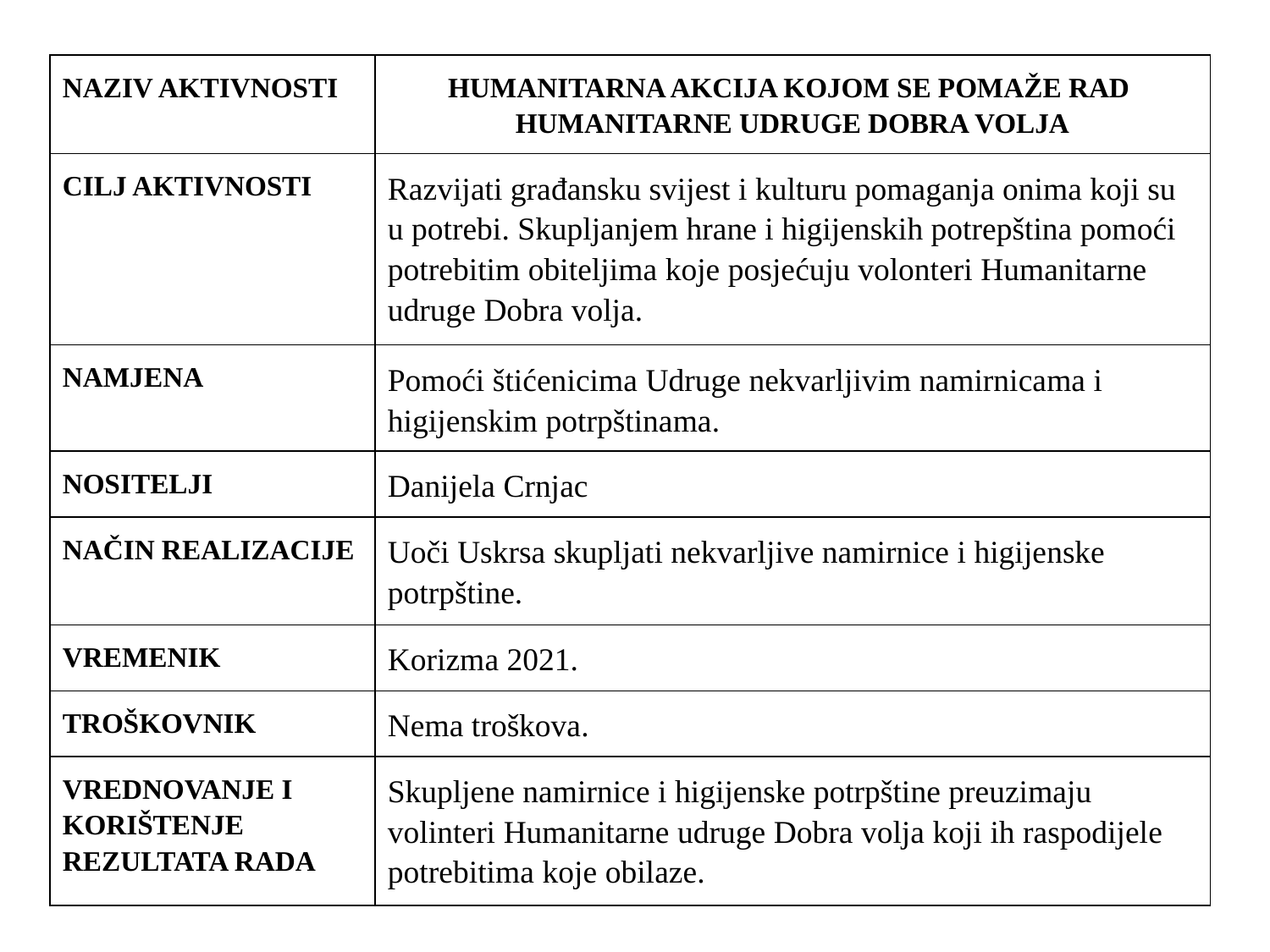

| NAZIV AKTIVNOSTI | HUMANITARNA AKCIJA KOJOM SE POMAŽE RAD  HUMANITARNE UDRUGE DOBRA VOLJA |
| --- | --- |
| CILJ AKTIVNOSTI | Razvijati građansku svijest i kulturu pomaganja onima koji su u potrebi. Skupljanjem hrane i higijenskih potrepština pomoći potrebitim obiteljima koje posjećuju volonteri Humanitarne udruge Dobra volja. |
| NAMJENA | Pomoći štićenicima Udruge nekvarljivim namirnicama i higijenskim potrpštinama. |
| NOSITELJI | Danijela Crnjac |
| NAČIN REALIZACIJE | Uoči Uskrsa skupljati nekvarljive namirnice i higijenske potrpštine. |
| VREMENIK | Korizma 2021. |
| TROŠKOVNIK | Nema troškova. |
| VREDNOVANJE I KORIŠTENJE REZULTATA RADA | Skupljene namirnice i higijenske potrpštine preuzimaju volinteri Humanitarne udruge Dobra volja koji ih raspodijele potrebitima koje obilaze. |